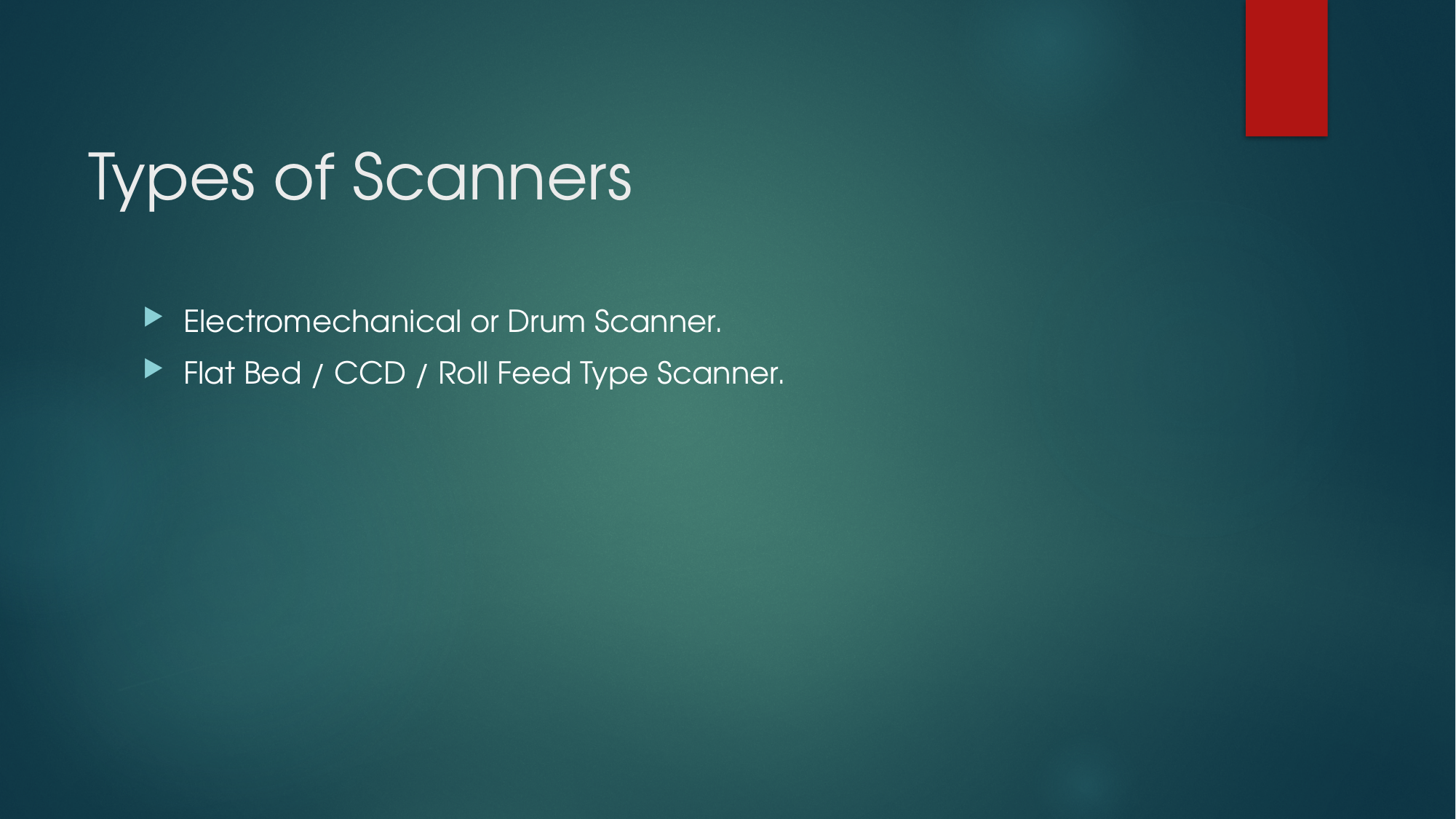

# Types of Scanners

Electromechanical or Drum Scanner.
Flat Bed / CCD / Roll Feed Type Scanner.